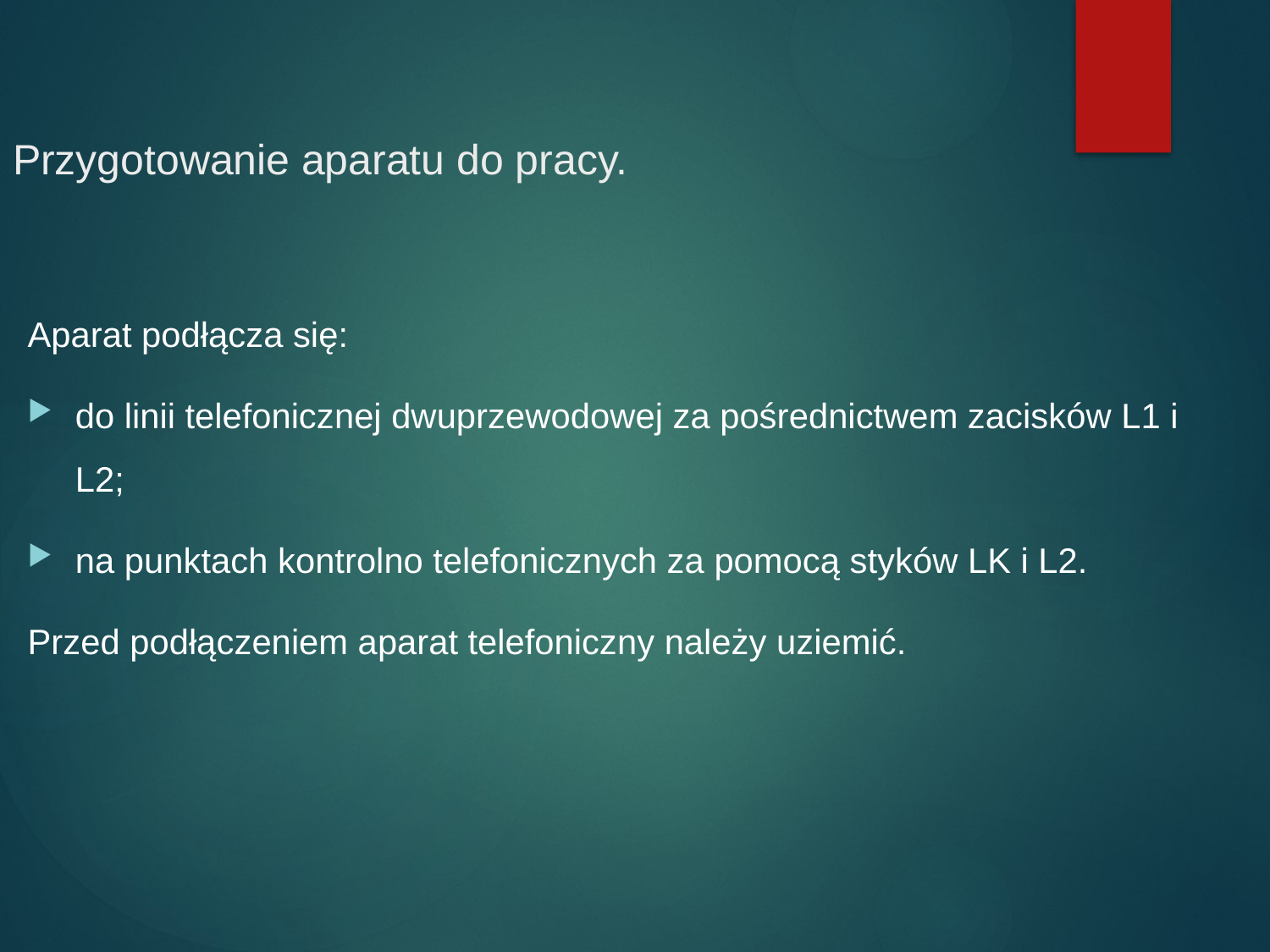

# Przygotowanie aparatu do pracy.
Aparat podłącza się:
do linii telefonicznej dwuprzewodowej za pośrednictwem zacisków L1 i L2;
na punktach kontrolno telefonicznych za pomocą styków LK i L2.
Przed podłączeniem aparat telefoniczny należy uziemić.